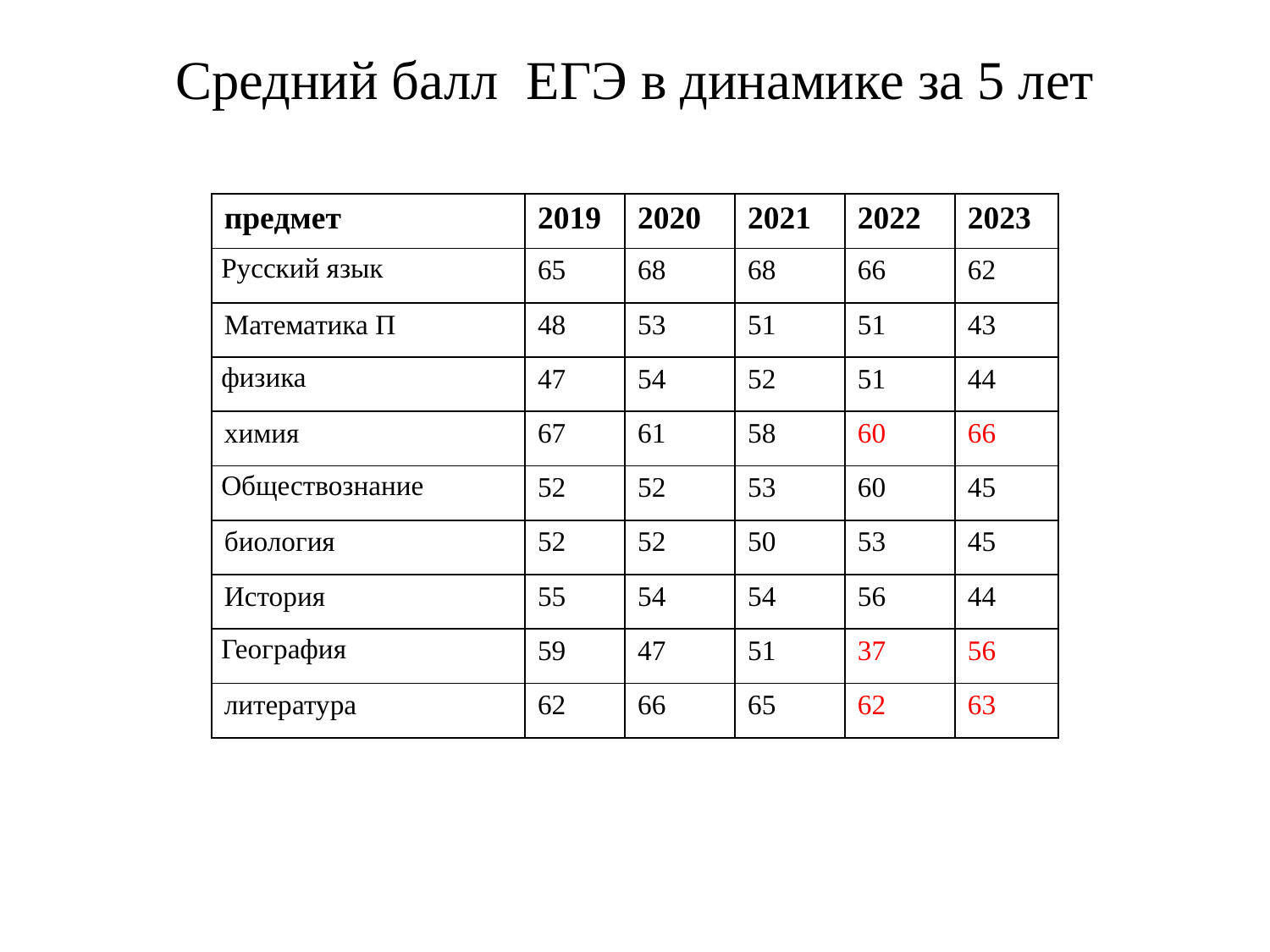

# Средний балл  ЕГЭ в динамике за 5 лет
| предмет | 2019 | 2020 | 2021 | 2022 | 2023 |
| --- | --- | --- | --- | --- | --- |
| Русский язык | 65 | 68 | 68 | 66 | 62 |
| Математика П | 48 | 53 | 51 | 51 | 43 |
| физика | 47 | 54 | 52 | 51 | 44 |
| химия | 67 | 61 | 58 | 60 | 66 |
| Обществознание | 52 | 52 | 53 | 60 | 45 |
| биология | 52 | 52 | 50 | 53 | 45 |
| История | 55 | 54 | 54 | 56 | 44 |
| География | 59 | 47 | 51 | 37 | 56 |
| литература | 62 | 66 | 65 | 62 | 63 |